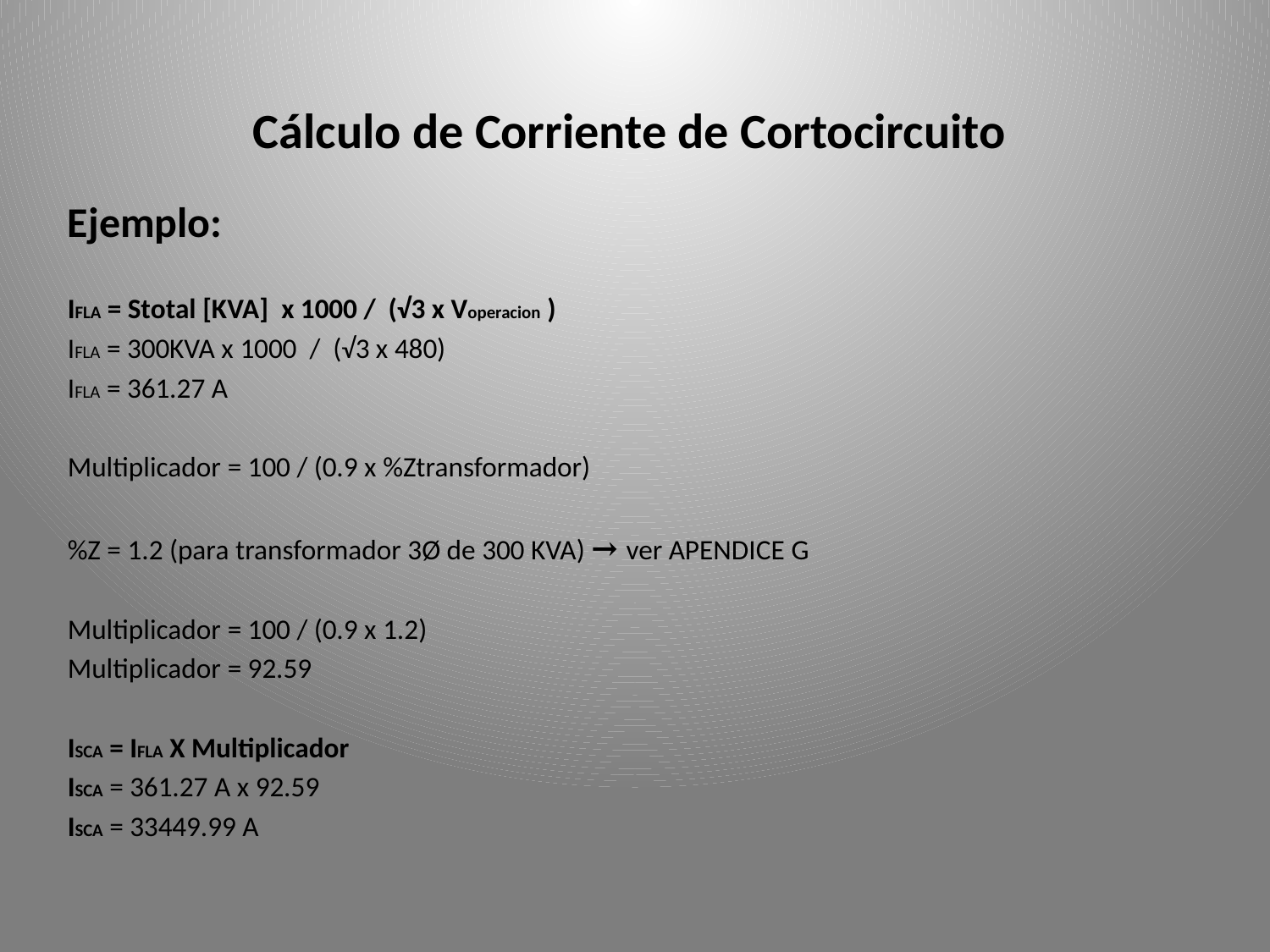

# Cálculo de Corriente de Cortocircuito
Ejemplo:

IFLA = Stotal [KVA]  x 1000 /  (√3 x Voperacion )
IFLA = 300KVA x 1000  /  (√3 x 480)
IFLA = 361.27 A

Multiplicador = 100 / (0.9 x %Ztransformador)

%Z = 1.2 (para transformador 3Ø de 300 KVA) → ver APENDICE G

Multiplicador = 100 / (0.9 x 1.2)
Multiplicador = 92.59

ISCA = IFLA X Multiplicador
ISCA = 361.27 A x 92.59
ISCA = 33449.99 A